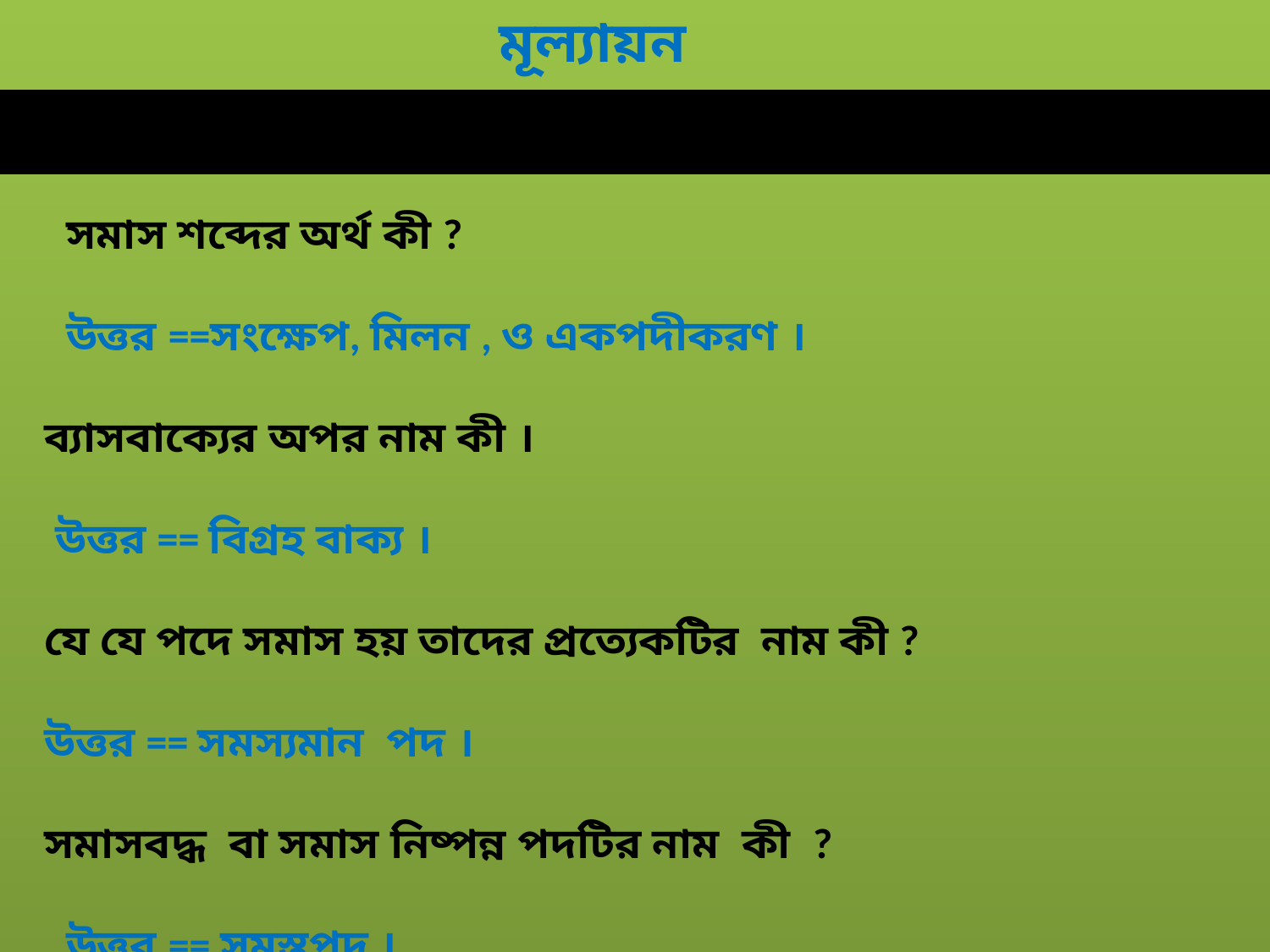

মূল্যায়ন

  সমাস শব্দের অর্থ কী ?

  উত্তর ==সংক্ষেপ, মিলন , ও একপদীকরণ ।

ব্যাসবাক্যের অপর নাম কী ।

 উত্তর == বিগ্রহ বাক্য ।

যে যে পদে সমাস হয় তাদের প্রত্যেকটির  নাম কী ?

উত্তর == সমস্যমান  পদ ।

সমাসবদ্ধ  বা সমাস নিষ্পন্ন পদটির নাম  কী  ?

  উত্তর == সমস্তপদ ।